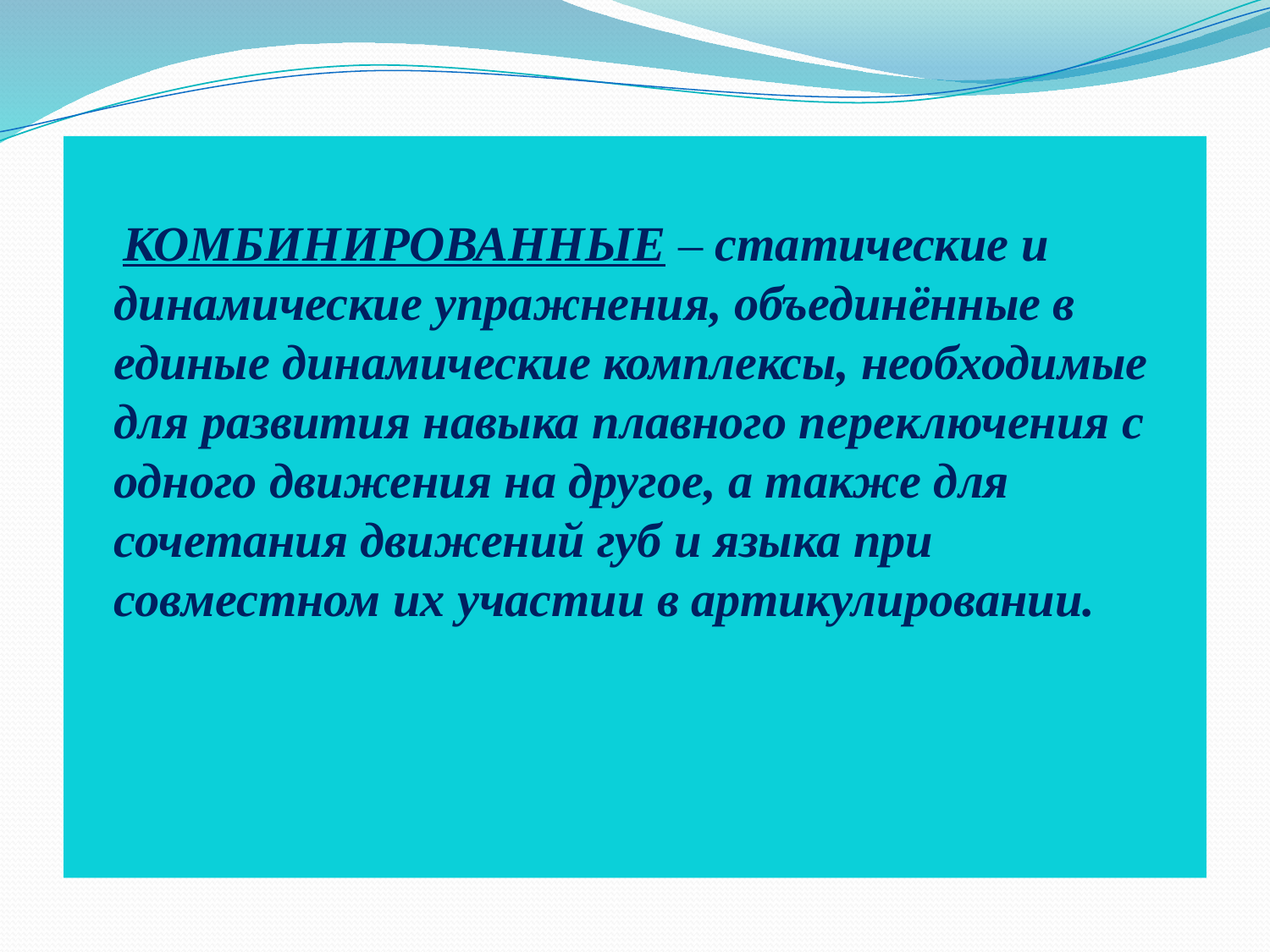

КОМБИНИРОВАННЫЕ – статические и динамические упражнения, объединённые в единые динамические комплексы, необходимые для развития навыка плавного переключения с одного движения на другое, а также для сочетания движений губ и языка при совместном их участии в артикулировании.

#